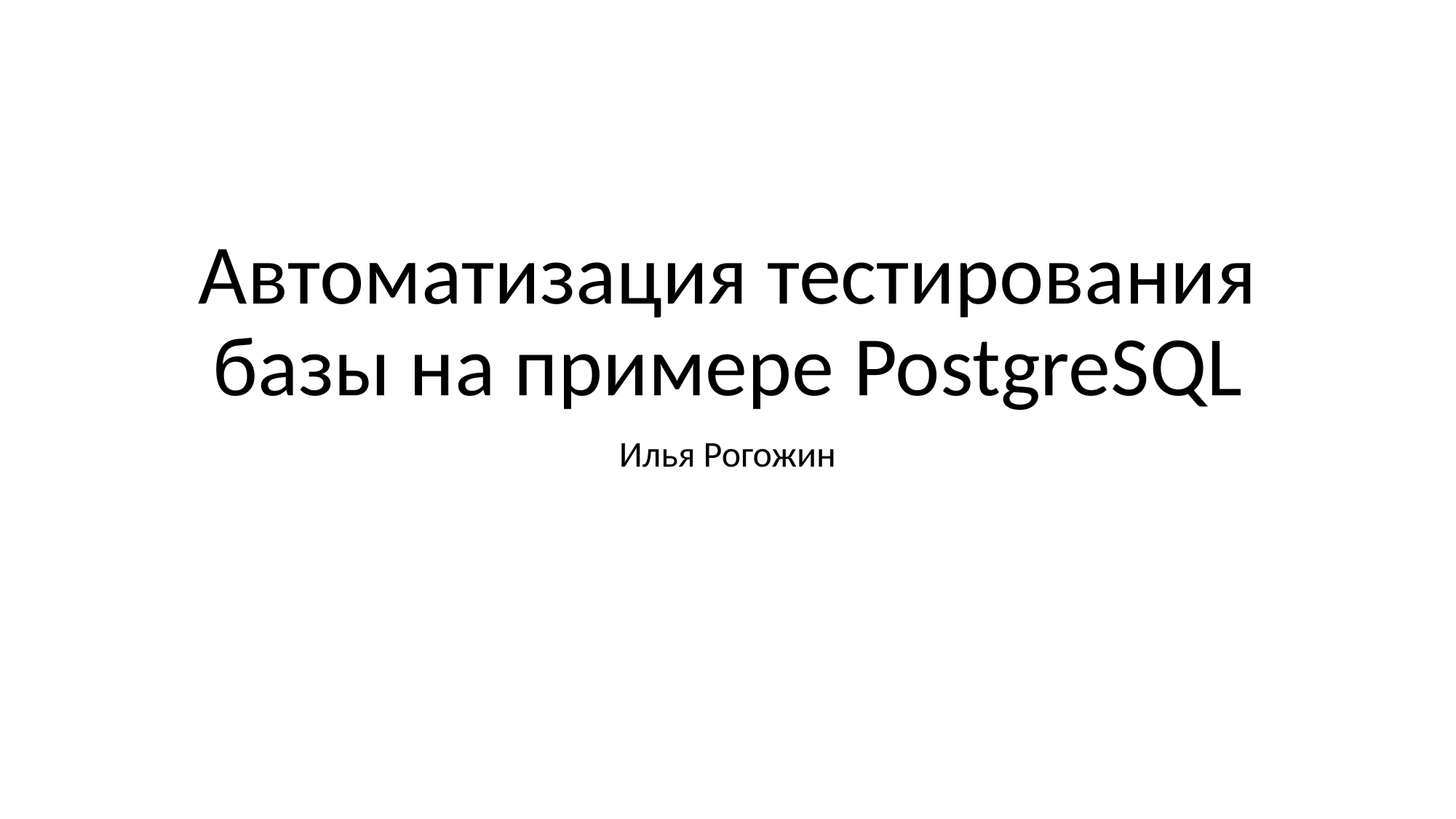

# Автоматизация тестирования базы на примере PostgreSQL
Илья Рогожин